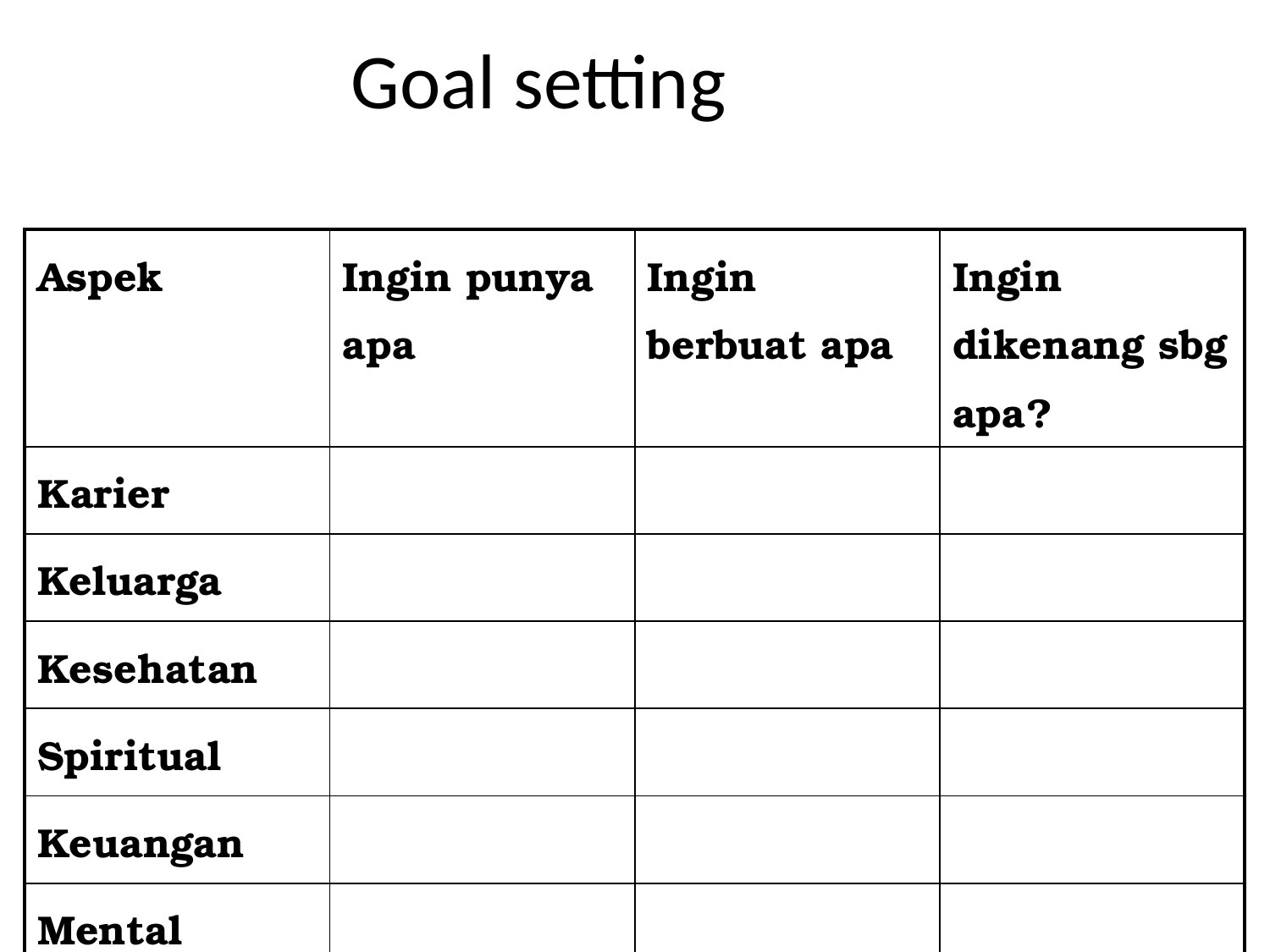

# Goal setting
| Aspek | Ingin punya apa | Ingin berbuat apa | Ingin dikenang sbg apa? |
| --- | --- | --- | --- |
| Karier |  |  |  |
| Keluarga |  |  |  |
| Kesehatan |  |  |  |
| Spiritual |  |  |  |
| Keuangan |  |  |  |
| Mental |  |  |  |